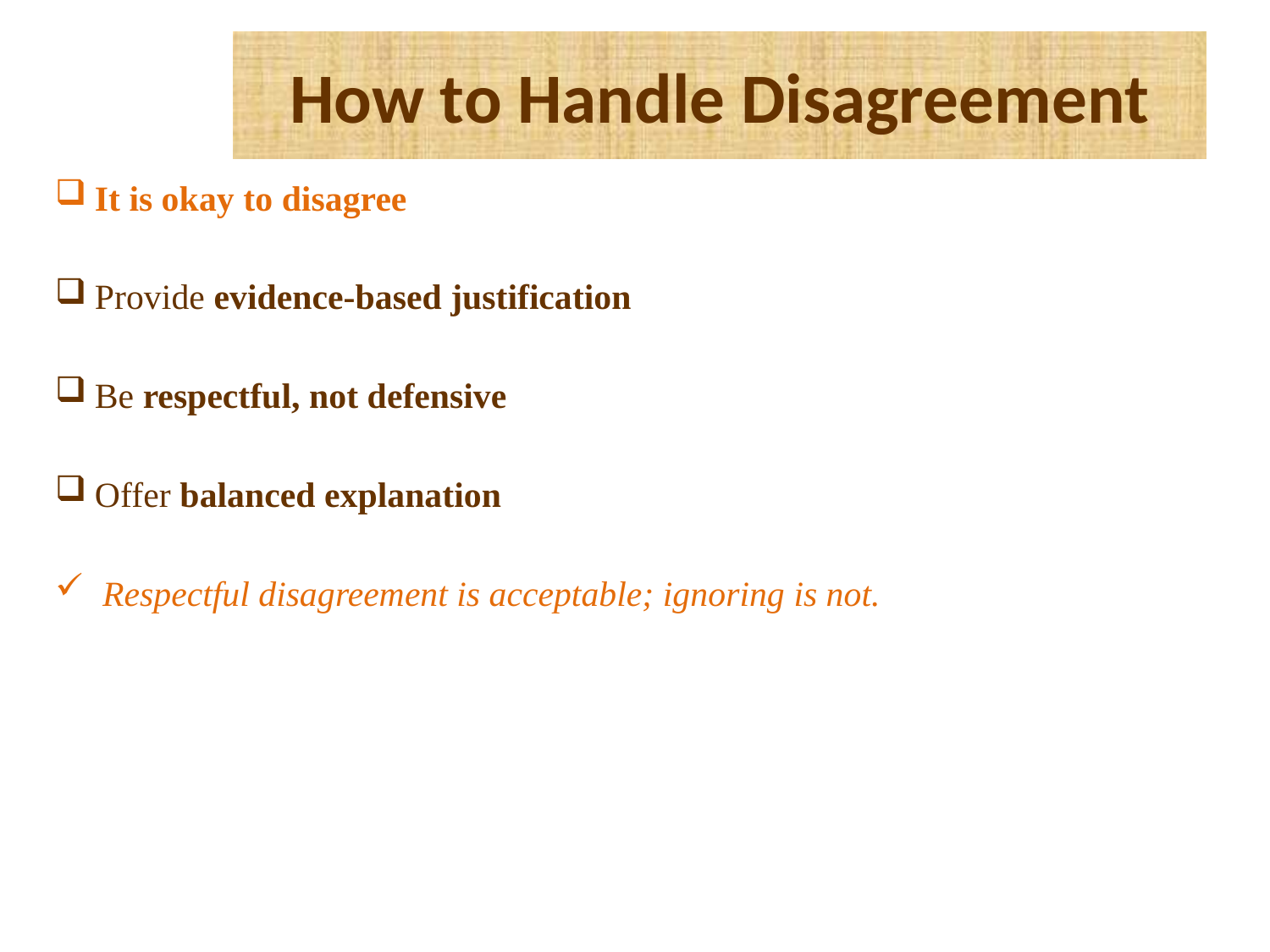

# How to Handle Disagreement
It is okay to disagree

Provide evidence-based justification

Be respectful, not defensive

Offer balanced explanation

Respectful disagreement is acceptable; ignoring is not.